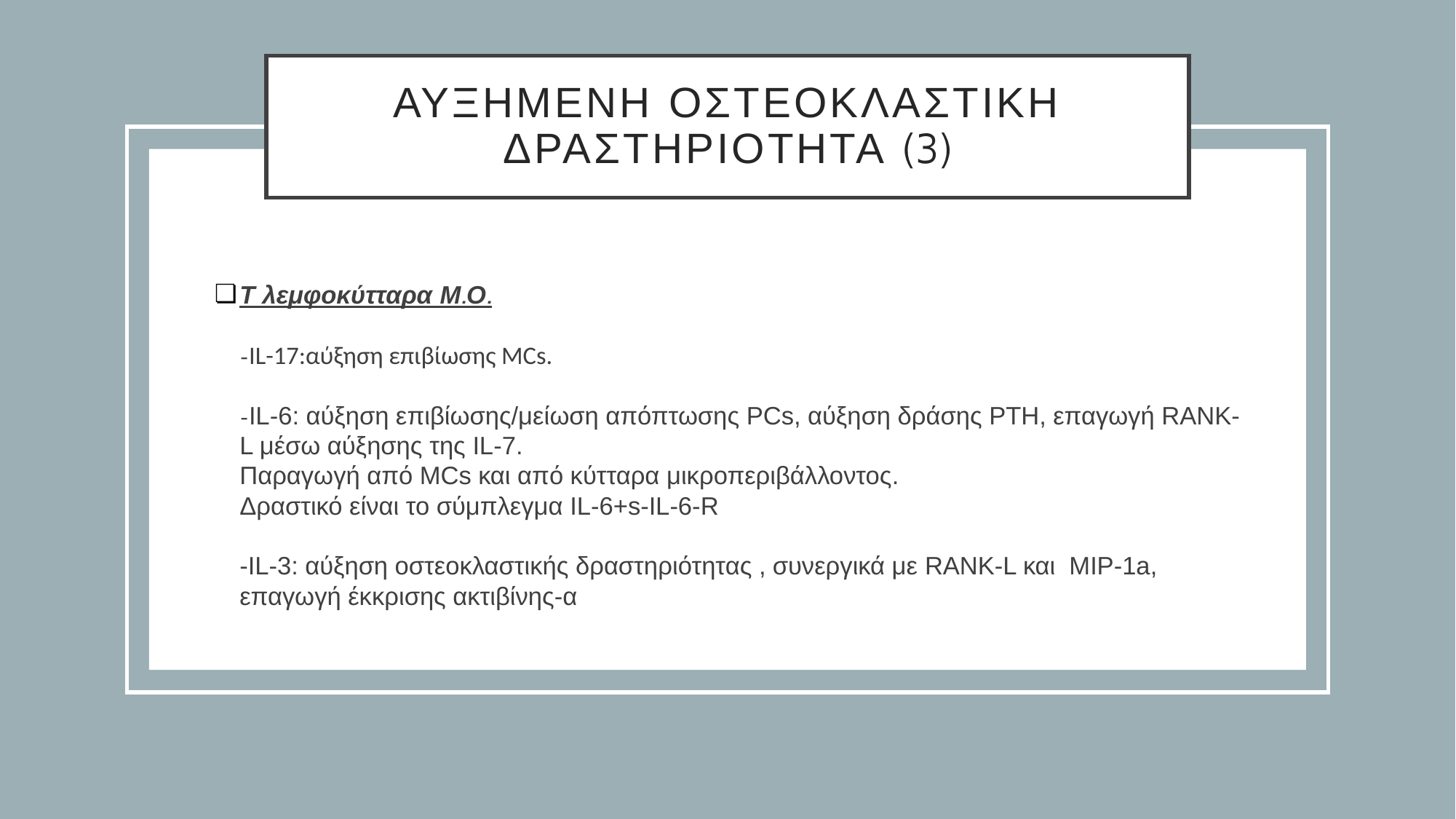

# ΑΥΞΗΜΕΝΗ ΟΣΤΕΟΚΛΑΣΤΙΚΗ ΔΡΑΣΤΗΡΙΟΤΗΤΑ (3)

Τ λεμφοκύτταρα Μ.Ο.
-IL-17:αύξηση επιβίωσης MCs.
-IL-6: αύξηση επιβίωσης/μείωση απόπτωσης PCs, αύξηση δράσης PTH, επαγωγή RANK-L μέσω αύξησης της IL-7.
Παραγωγή από MCs και από κύτταρα μικροπεριβάλλοντος.
Δραστικό είναι το σύμπλεγμα IL-6+s-IL-6-R
-IL-3: αύξηση οστεοκλαστικής δραστηριότητας , συνεργικά με RANK-L και  ΜIP-1a, επαγωγή έκκρισης ακτιβίνης-α